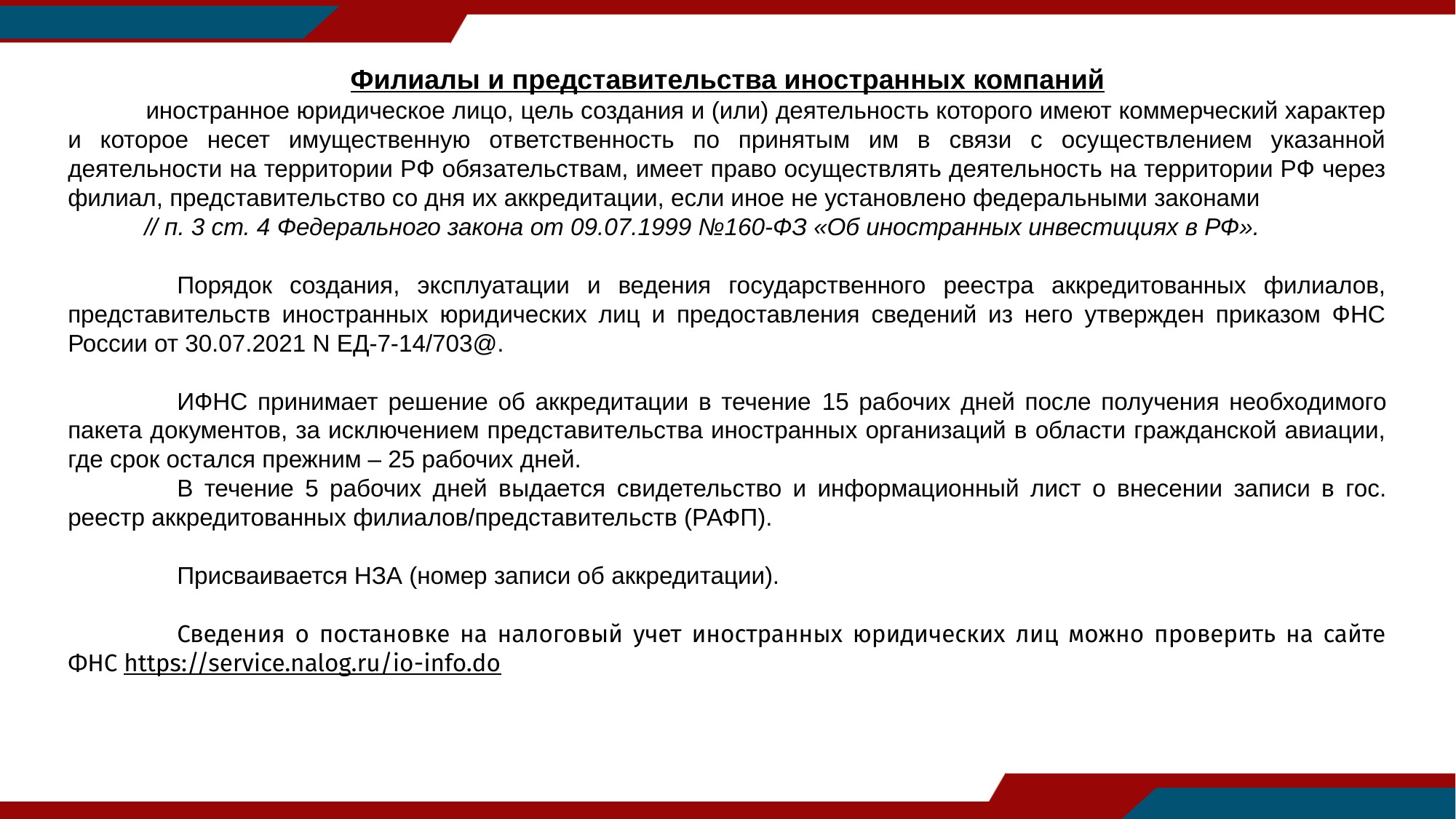

Филиалы и представительства иностранных компаний
     иностранное юридическое лицо, цель создания и (или) деятельность которого имеют коммерческий характер и которое несет имущественную ответственность по принятым им в связи с осуществлением указанной деятельности на территории РФ обязательствам, имеет право осуществлять деятельность на территории РФ через филиал, представительство со дня их аккредитации, если иное не установлено федеральными законами
     // п. 3 ст. 4 Федерального закона от 09.07.1999 №160-ФЗ «Об иностранных инвестициях в РФ».

	Порядок создания, эксплуатации и ведения государственного реестра аккредитованных филиалов, представительств иностранных юридических лиц и предоставления сведений из него утвержден приказом ФНС России от 30.07.2021 N ЕД-7-14/703@.

	ИФНС принимает решение об аккредитации в течение 15 рабочих дней после получения необходимого пакета документов, за исключением представительства иностранных организаций в области гражданской авиации, где срок остался прежним – 25 рабочих дней.
	В течение 5 рабочих дней выдается свидетельство и информационный лист о внесении записи в гос. реестр аккредитованных филиалов/представительств (РАФП).

	Присваивается НЗА (номер записи об аккредитации).

	Сведения о постановке на налоговый учет иностранных юридических лиц можно проверить на сайте ФНС https://service.nalog.ru/io-info.do